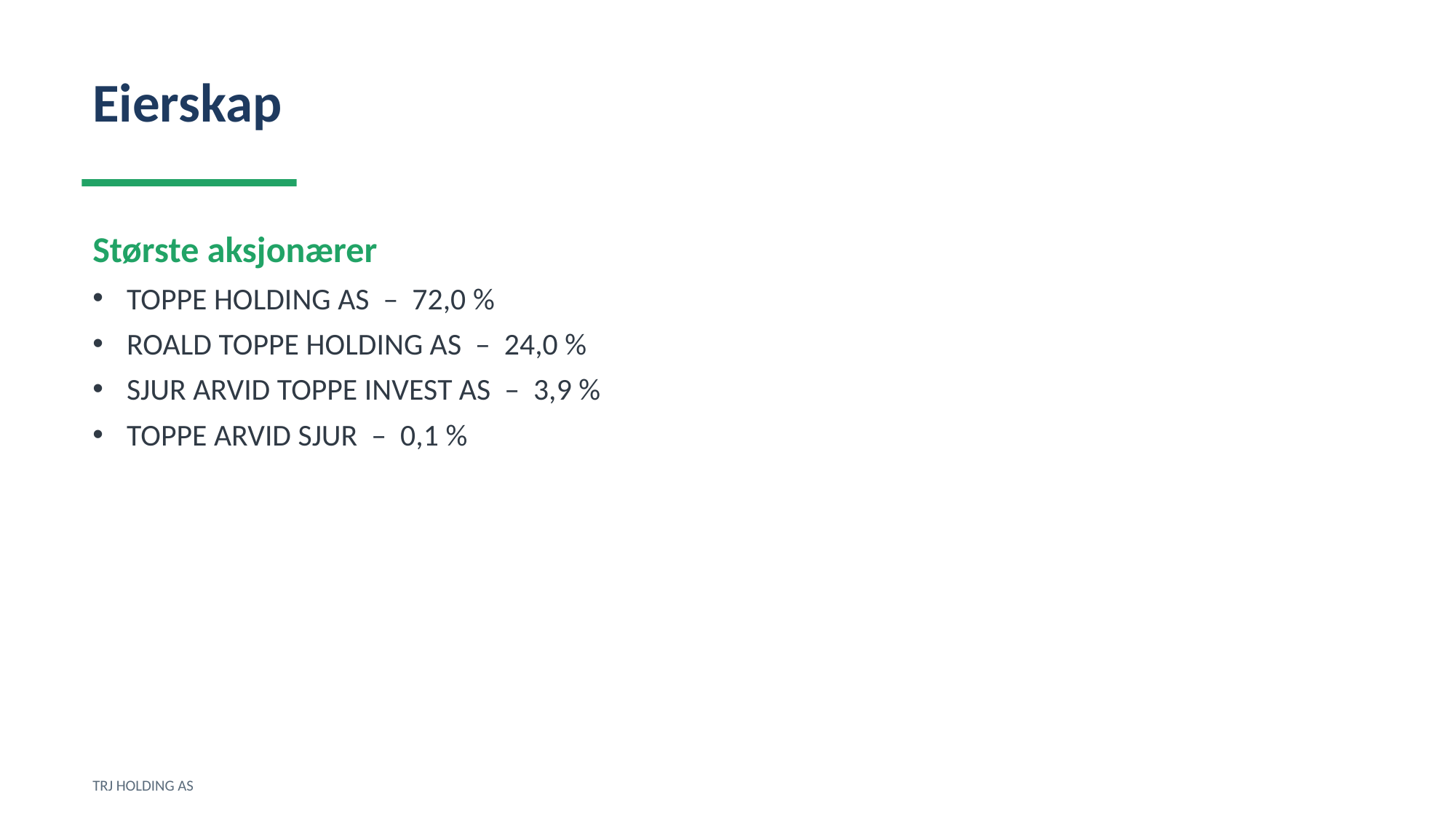

Eierskap

Største aksjonærer
TOPPE HOLDING AS  –  72,0 %
ROALD TOPPE HOLDING AS  –  24,0 %
SJUR ARVID TOPPE INVEST AS  –  3,9 %
TOPPE ARVID SJUR  –  0,1 %
TRJ HOLDING AS